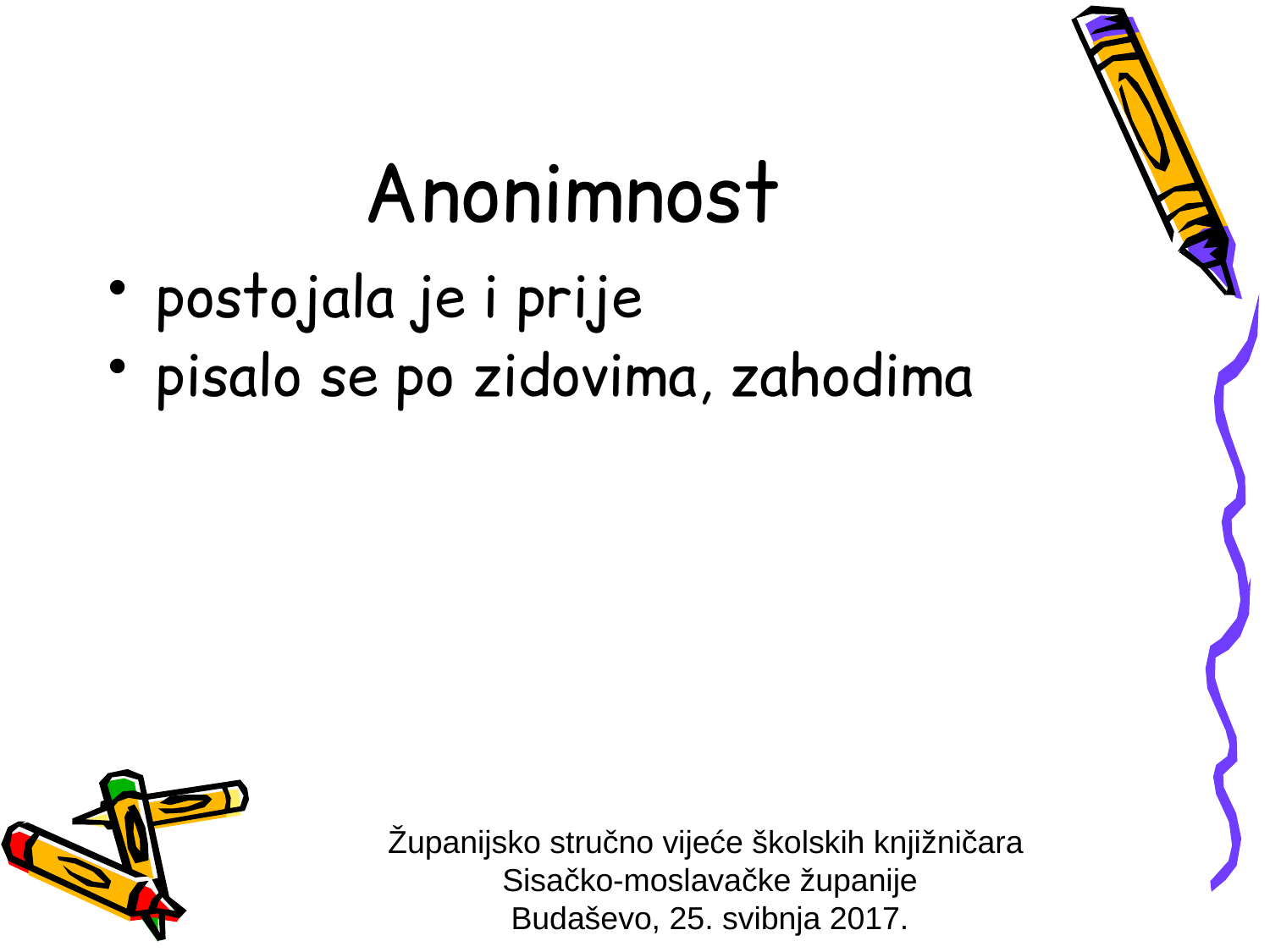

# Anonimnost
postojala je i prije
pisalo se po zidovima, zahodima
Županijsko stručno vijeće školskih knjižničara
Sisačko-moslavačke županije
Budaševo, 25. svibnja 2017.